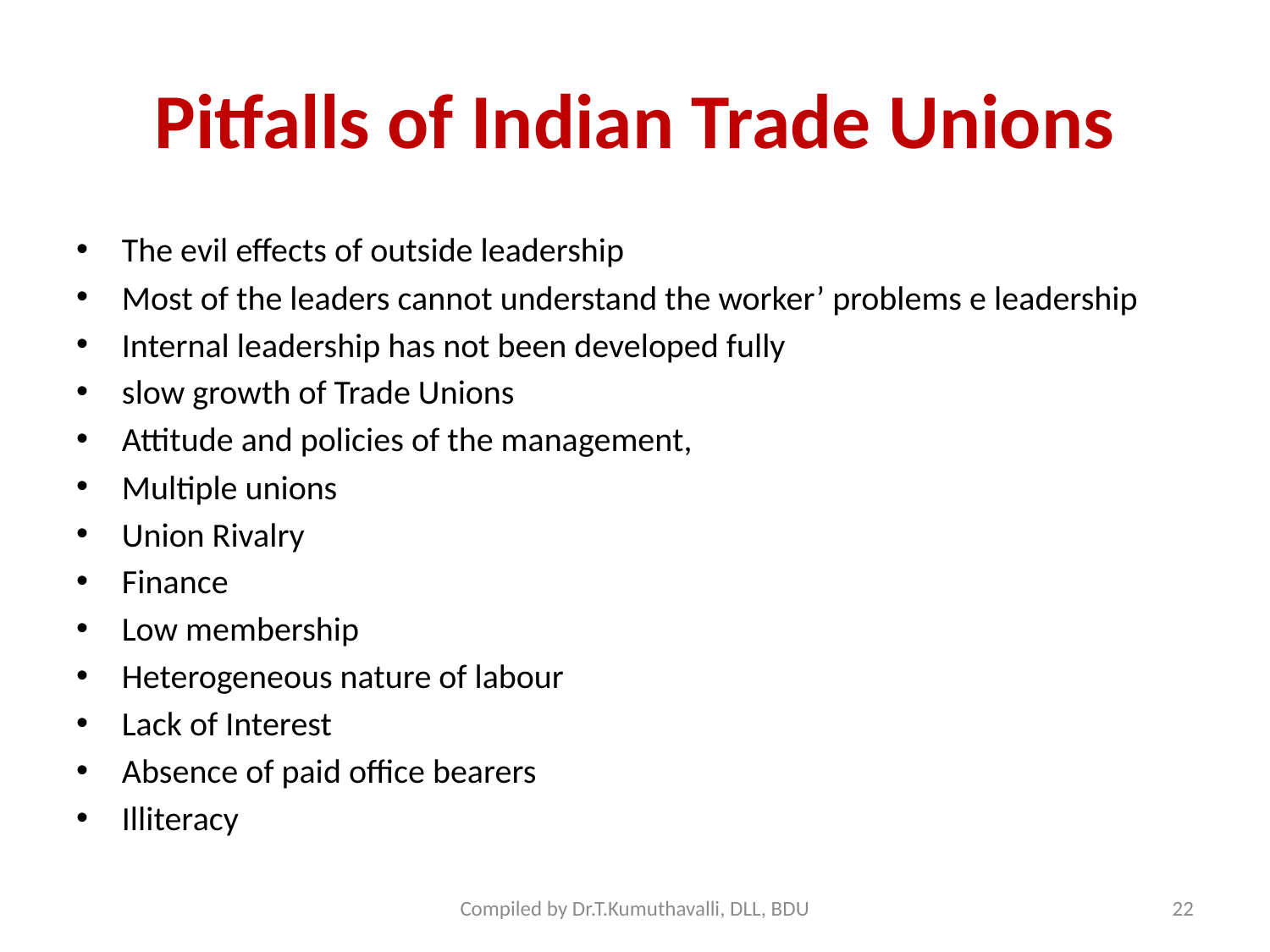

# Pitfalls of Indian Trade Unions
The evil effects of outside leadership
Most of the leaders cannot understand the worker’ problems e leadership
Internal leadership has not been developed fully
slow growth of Trade Unions
Attitude and policies of the management,
Multiple unions
Union Rivalry
Finance
Low membership
Heterogeneous nature of labour
Lack of Interest
Absence of paid office bearers
Illiteracy
Compiled by Dr.T.Kumuthavalli, DLL, BDU
22